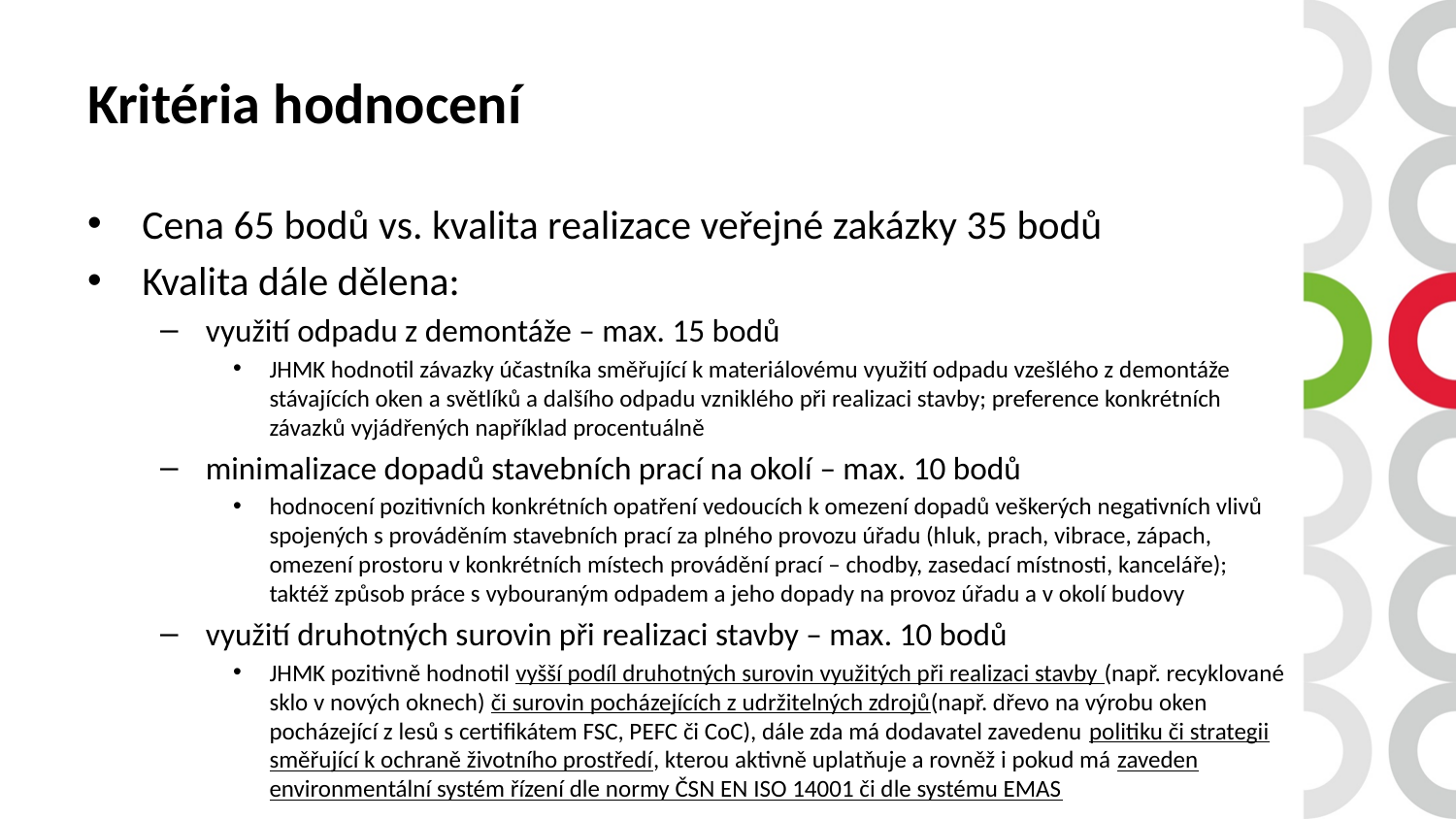

# Kritéria hodnocení
Cena 65 bodů vs. kvalita realizace veřejné zakázky 35 bodů
Kvalita dále dělena:
využití odpadu z demontáže – max. 15 bodů
JHMK hodnotil závazky účastníka směřující k materiálovému využití odpadu vzešlého z demontáže stávajících oken a světlíků a dalšího odpadu vzniklého při realizaci stavby; preference konkrétních závazků vyjádřených například procentuálně
minimalizace dopadů stavebních prací na okolí – max. 10 bodů
hodnocení pozitivních konkrétních opatření vedoucích k omezení dopadů veškerých negativních vlivů spojených s prováděním stavebních prací za plného provozu úřadu (hluk, prach, vibrace, zápach, omezení prostoru v konkrétních místech provádění prací – chodby, zasedací místnosti, kanceláře); taktéž způsob práce s vybouraným odpadem a jeho dopady na provoz úřadu a v okolí budovy
využití druhotných surovin při realizaci stavby – max. 10 bodů
JHMK pozitivně hodnotil vyšší podíl druhotných surovin využitých při realizaci stavby (např. recyklované sklo v nových oknech) či surovin pocházejících z udržitelných zdrojů(např. dřevo na výrobu oken pocházející z lesů s certifikátem FSC, PEFC či CoC), dále zda má dodavatel zavedenu politiku či strategii směřující k ochraně životního prostředí, kterou aktivně uplatňuje a rovněž i pokud má zaveden environmentální systém řízení dle normy ČSN EN ISO 14001 či dle systému EMAS